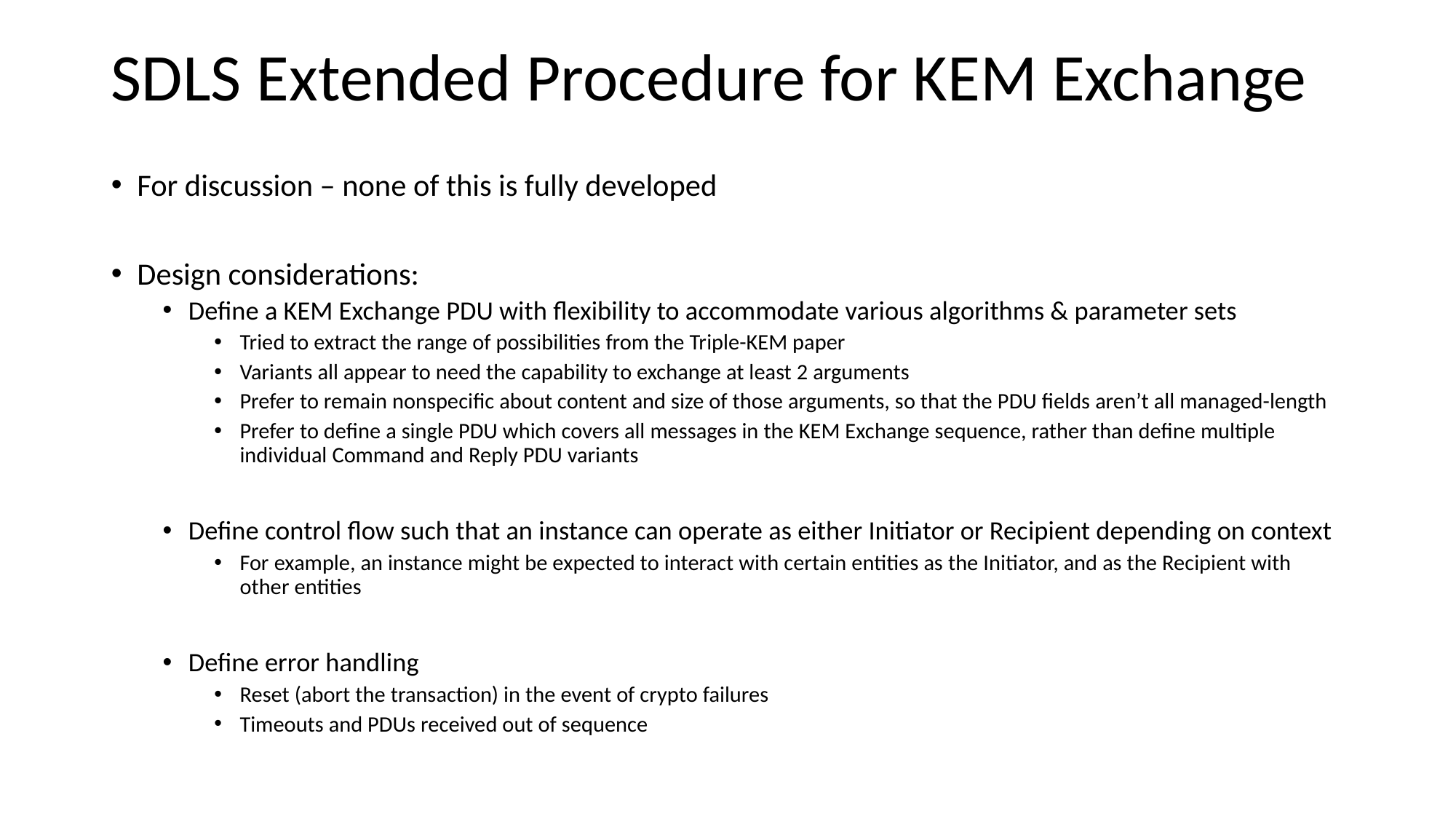

# SDLS Extended Procedure for KEM Exchange
For discussion – none of this is fully developed

Design considerations:
Define a KEM Exchange PDU with flexibility to accommodate various algorithms & parameter sets
Tried to extract the range of possibilities from the Triple-KEM paper
Variants all appear to need the capability to exchange at least 2 arguments
Prefer to remain nonspecific about content and size of those arguments, so that the PDU fields aren’t all managed-length
Prefer to define a single PDU which covers all messages in the KEM Exchange sequence, rather than define multiple individual Command and Reply PDU variants

Define control flow such that an instance can operate as either Initiator or Recipient depending on context
For example, an instance might be expected to interact with certain entities as the Initiator, and as the Recipient with other entities

Define error handling
Reset (abort the transaction) in the event of crypto failures
Timeouts and PDUs received out of sequence